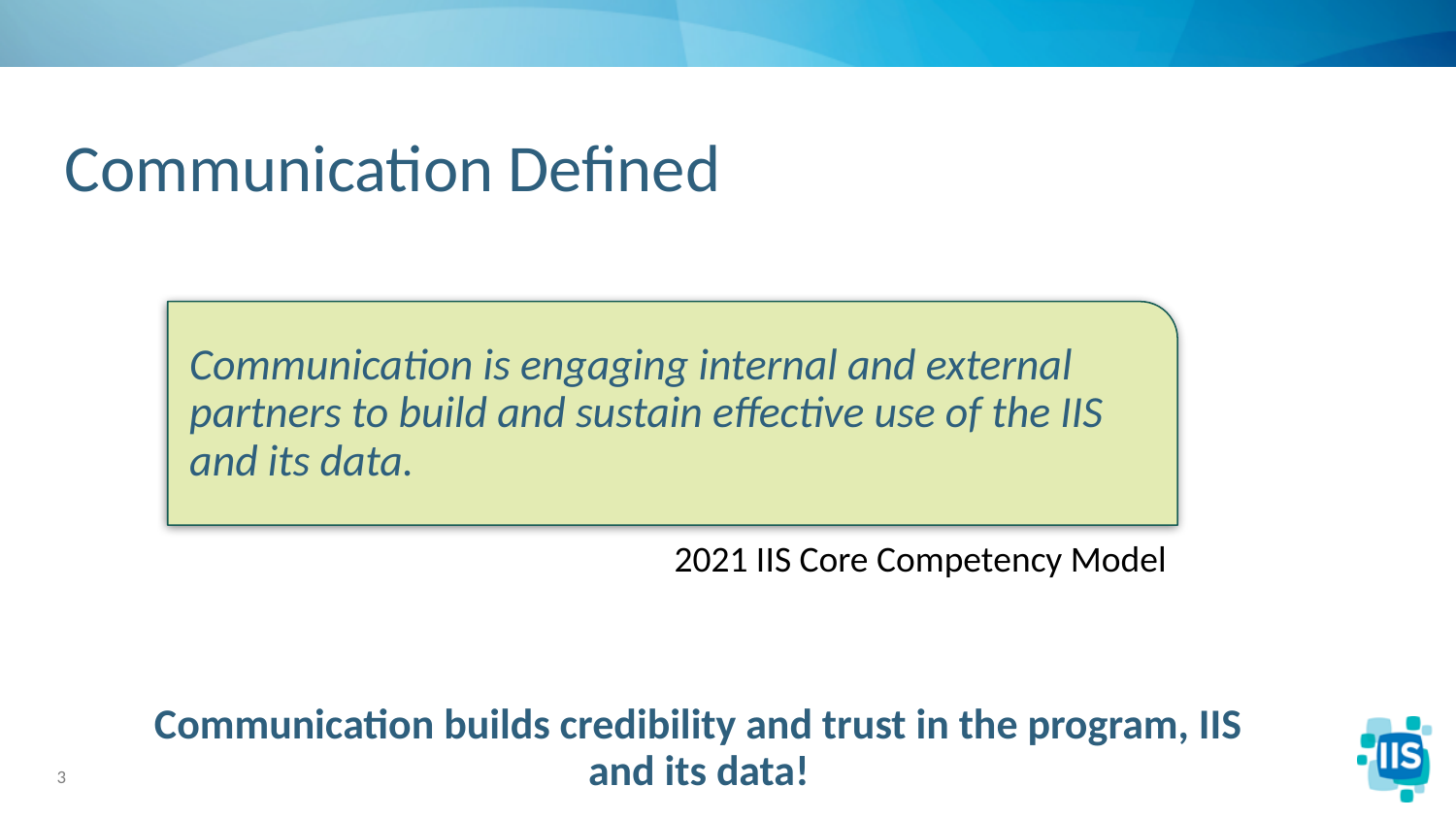

# Communication Defined
Communication is engaging internal and external partners to build and sustain effective use of the IIS and its data.
2021 IIS Core Competency Model

Communication builds credibility and trust in the program, IIS and its data!